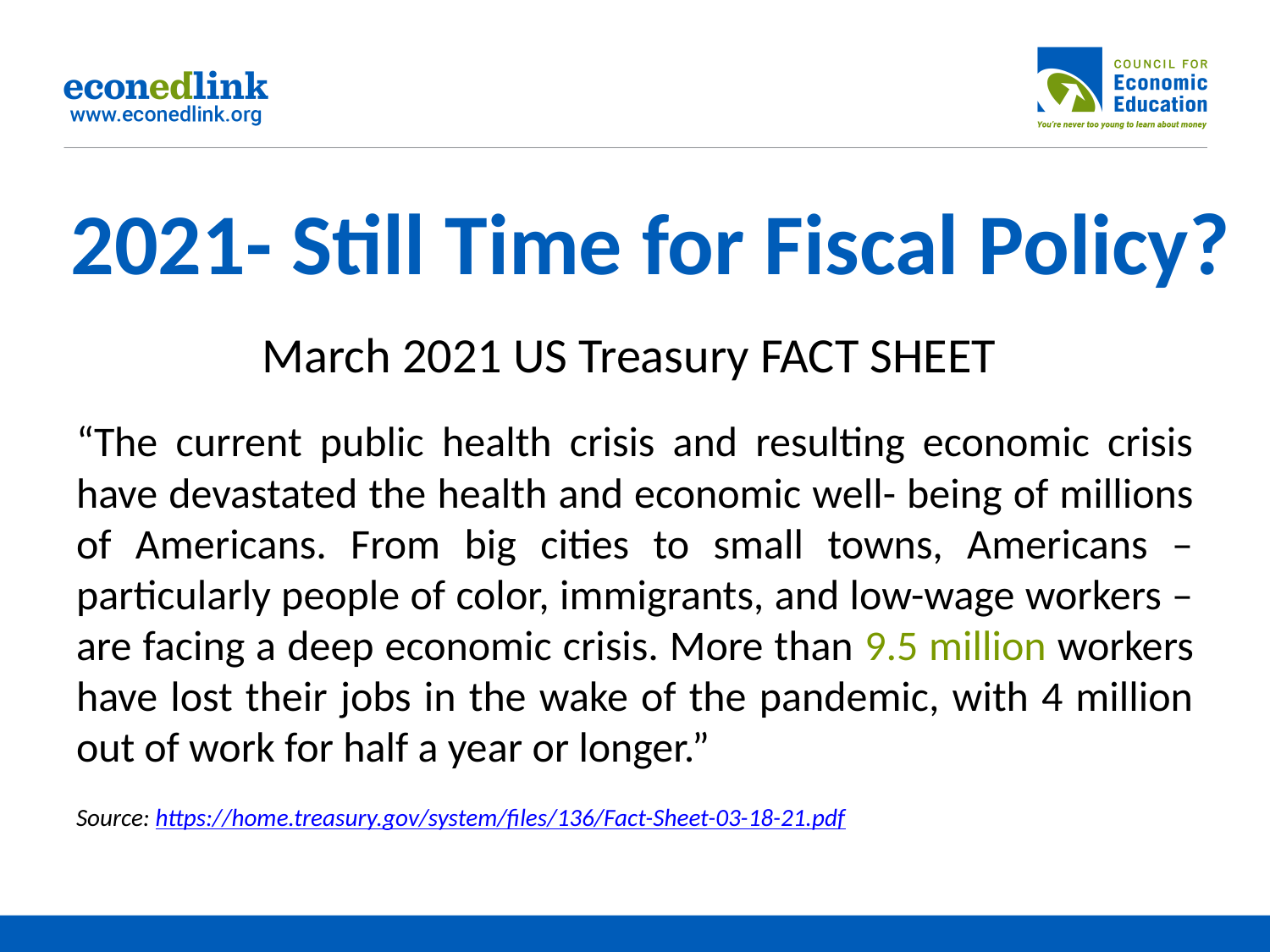

# 2021- Still Time for Fiscal Policy?
March 2021 US Treasury FACT SHEET
“The current public health crisis and resulting economic crisis have devastated the health and economic well- being of millions of Americans. From big cities to small towns, Americans – particularly people of color, immigrants, and low-wage workers – are facing a deep economic crisis. More than 9.5 million workers have lost their jobs in the wake of the pandemic, with 4 million out of work for half a year or longer.”
Source: https://home.treasury.gov/system/files/136/Fact-Sheet-03-18-21.pdf